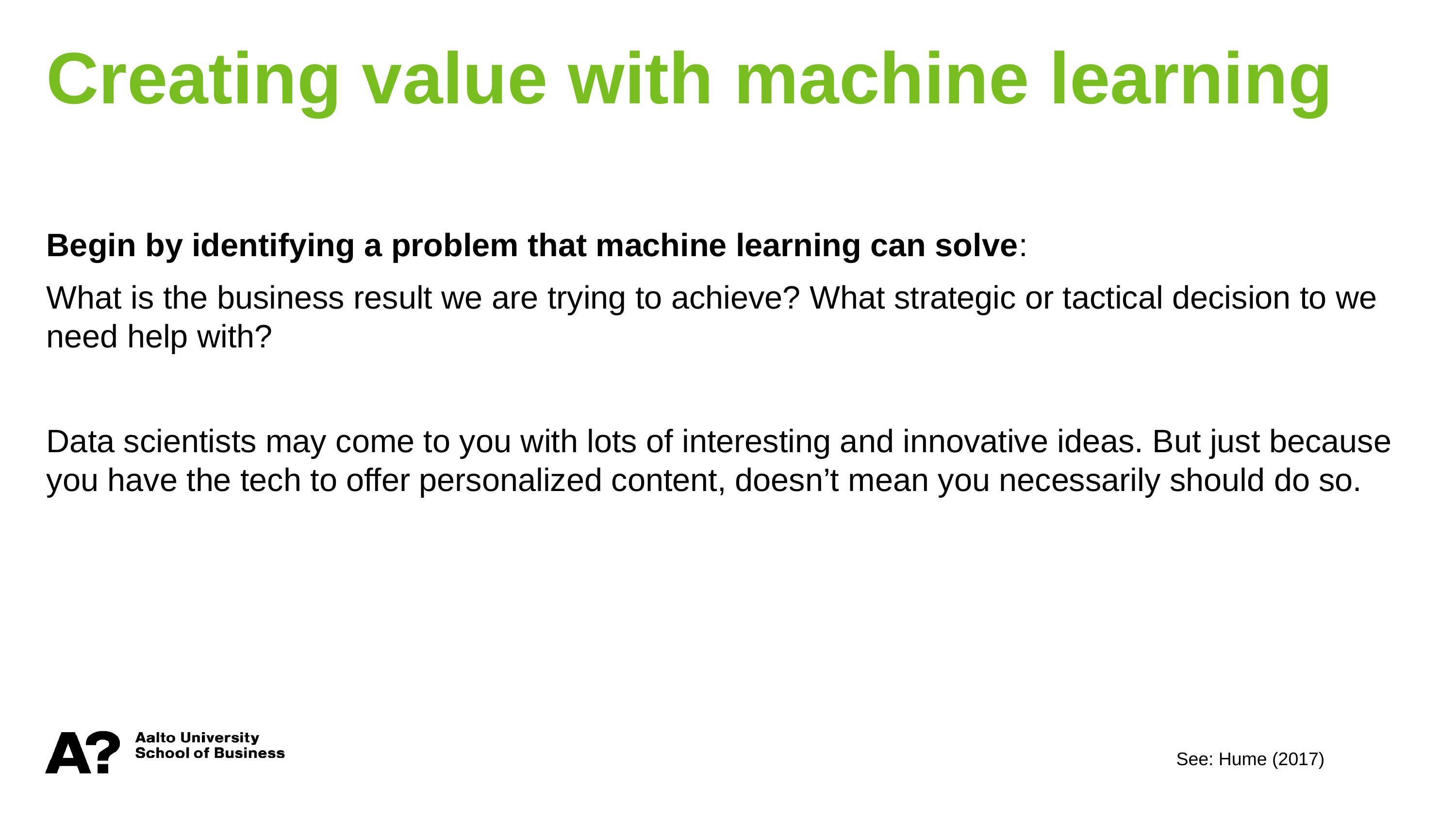

Creating value with machine learning
Begin by identifying a problem that machine learning can solve:
What is the business result we are trying to achieve? What strategic or tactical decision to we need help with?

Data scientists may come to you with lots of interesting and innovative ideas. But just because you have the tech to offer personalized content, doesn’t mean you necessarily should do so.

See: Hume (2017)